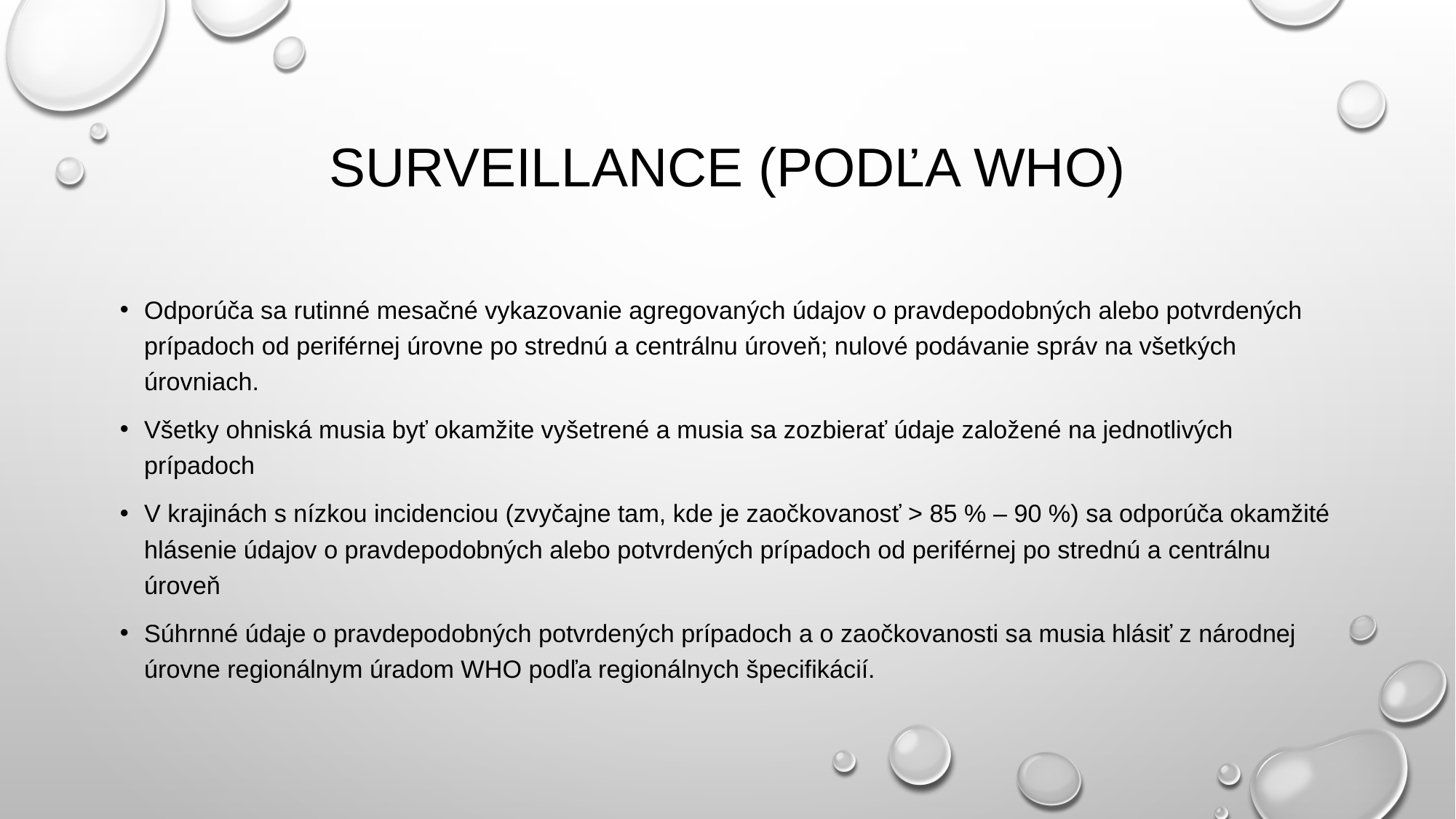

# Surveillance (podľa WHO)
Odporúča sa rutinné mesačné vykazovanie agregovaných údajov o pravdepodobných alebo potvrdených prípadoch od periférnej úrovne po strednú a centrálnu úroveň; nulové podávanie správ na všetkých úrovniach.
Všetky ohniská musia byť okamžite vyšetrené a musia sa zozbierať údaje založené na jednotlivých prípadoch
V krajinách s nízkou incidenciou (zvyčajne tam, kde je zaočkovanosť > 85 % – 90 %) sa odporúča okamžité hlásenie údajov o pravdepodobných alebo potvrdených prípadoch od periférnej po strednú a centrálnu úroveň
Súhrnné údaje o pravdepodobných potvrdených prípadoch a o zaočkovanosti sa musia hlásiť z národnej úrovne regionálnym úradom WHO podľa regionálnych špecifikácií.